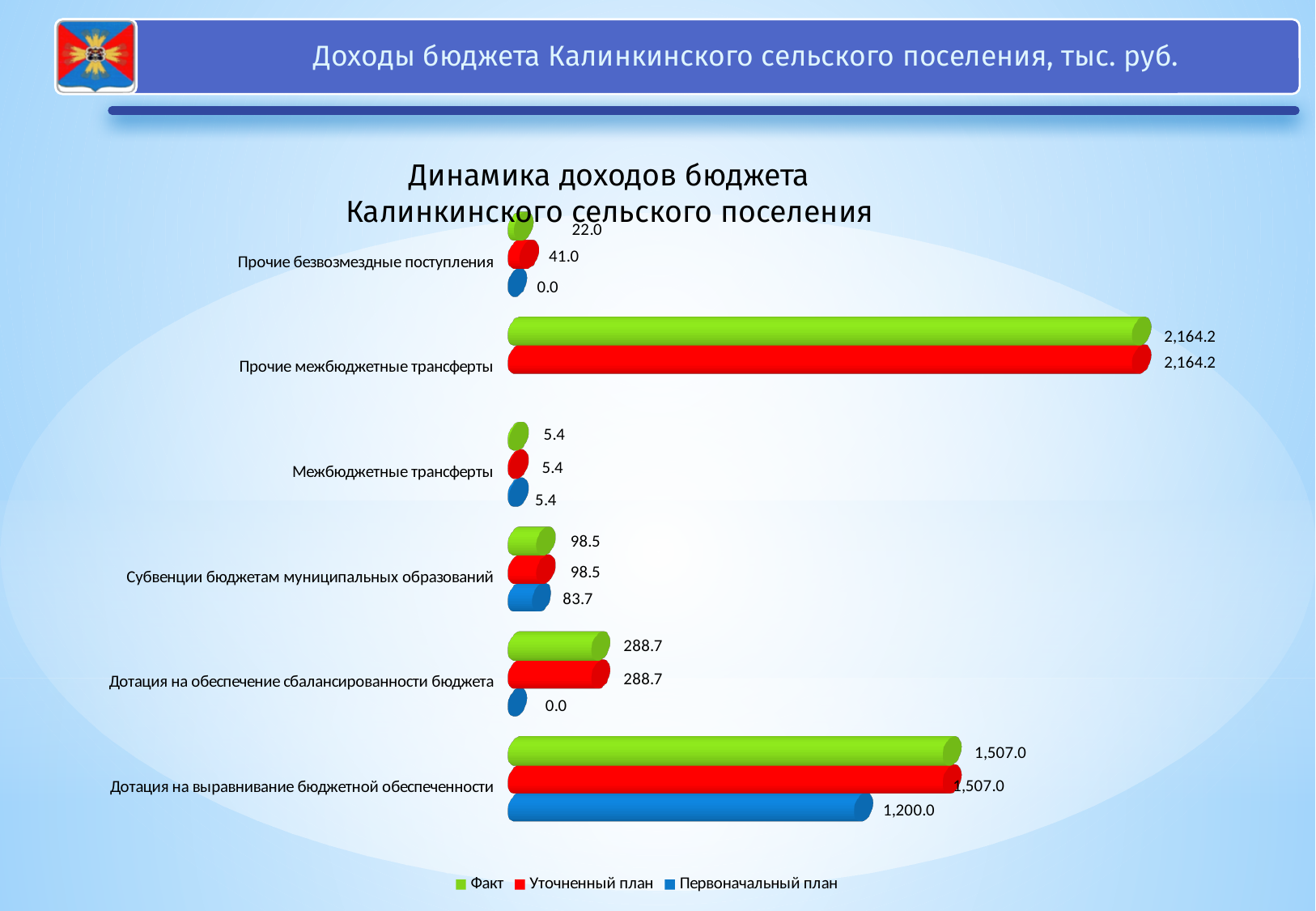

Доходы бюджета Калинкинского сельского поселения, тыс. руб.
Динамика доходов бюджета Калинкинского сельского поселения

[unsupported chart]